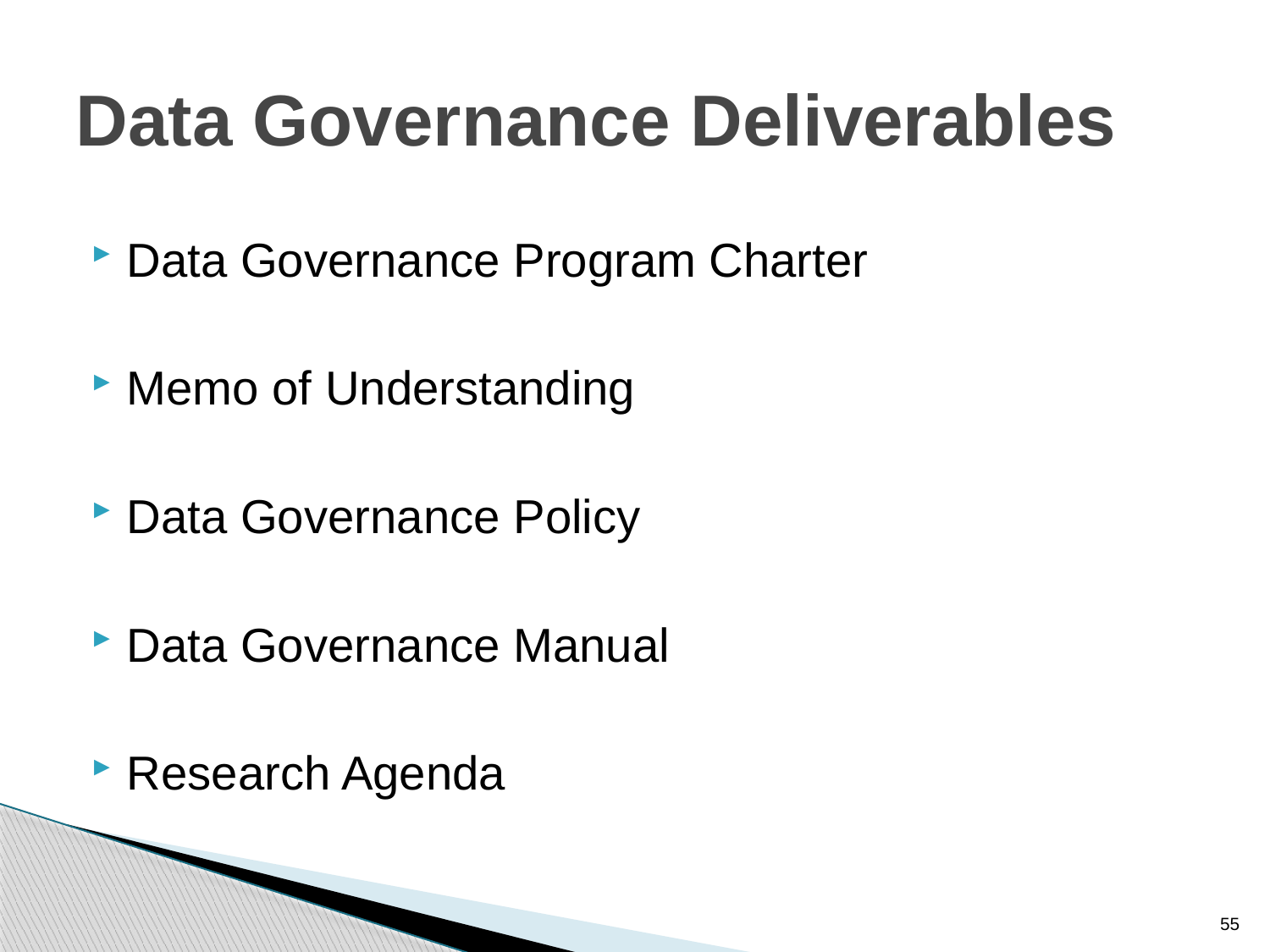

# Data Governance Deliverables

Data Governance Program Charter

Memo of Understanding

Data Governance Policy

Data Governance Manual

Research Agenda

55